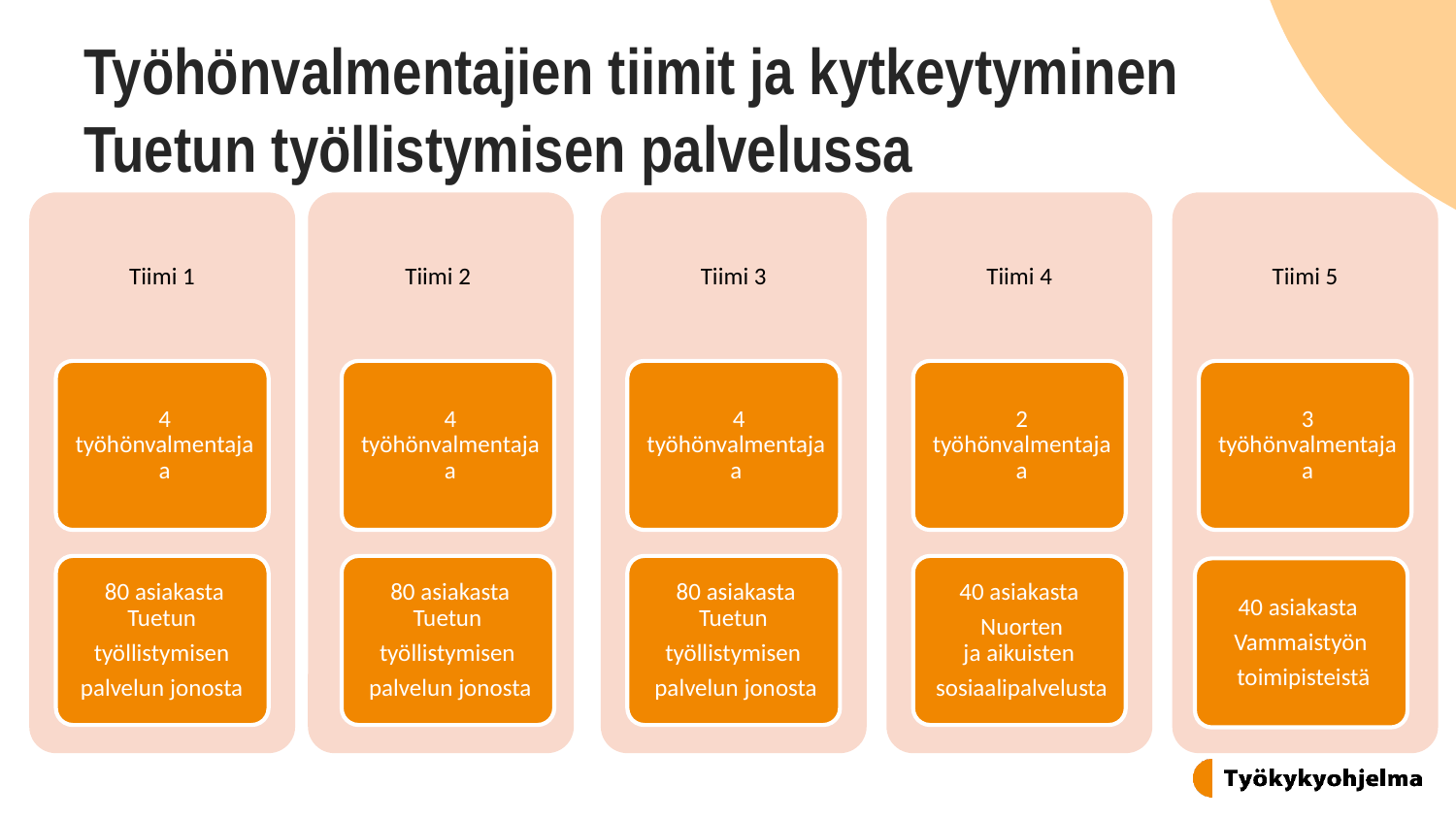

# Työhönvalmentajien tiimit ja kytkeytyminen Tuetun työllistymisen palvelussa
Tiimi 1
4 työhönvalmentajaa
80 asiakasta Tuetun
työllistymisen
palvelun jonosta
Tiimi 2
4 työhönvalmentajaa
80 asiakasta Tuetun
työllistymisen
palvelun jonosta
Tiimi 3
 4 työhönvalmentajaa
80 asiakasta Tuetun
työllistymisen
palvelun jonosta
Tiimi 4
2 työhönvalmentajaa
40 asiakasta
Nuorten ja aikuisten
sosiaalipalvelusta
Tiimi 5
3 työhönvalmentajaa
40 asiakasta
Vammaistyön
toimipisteistä